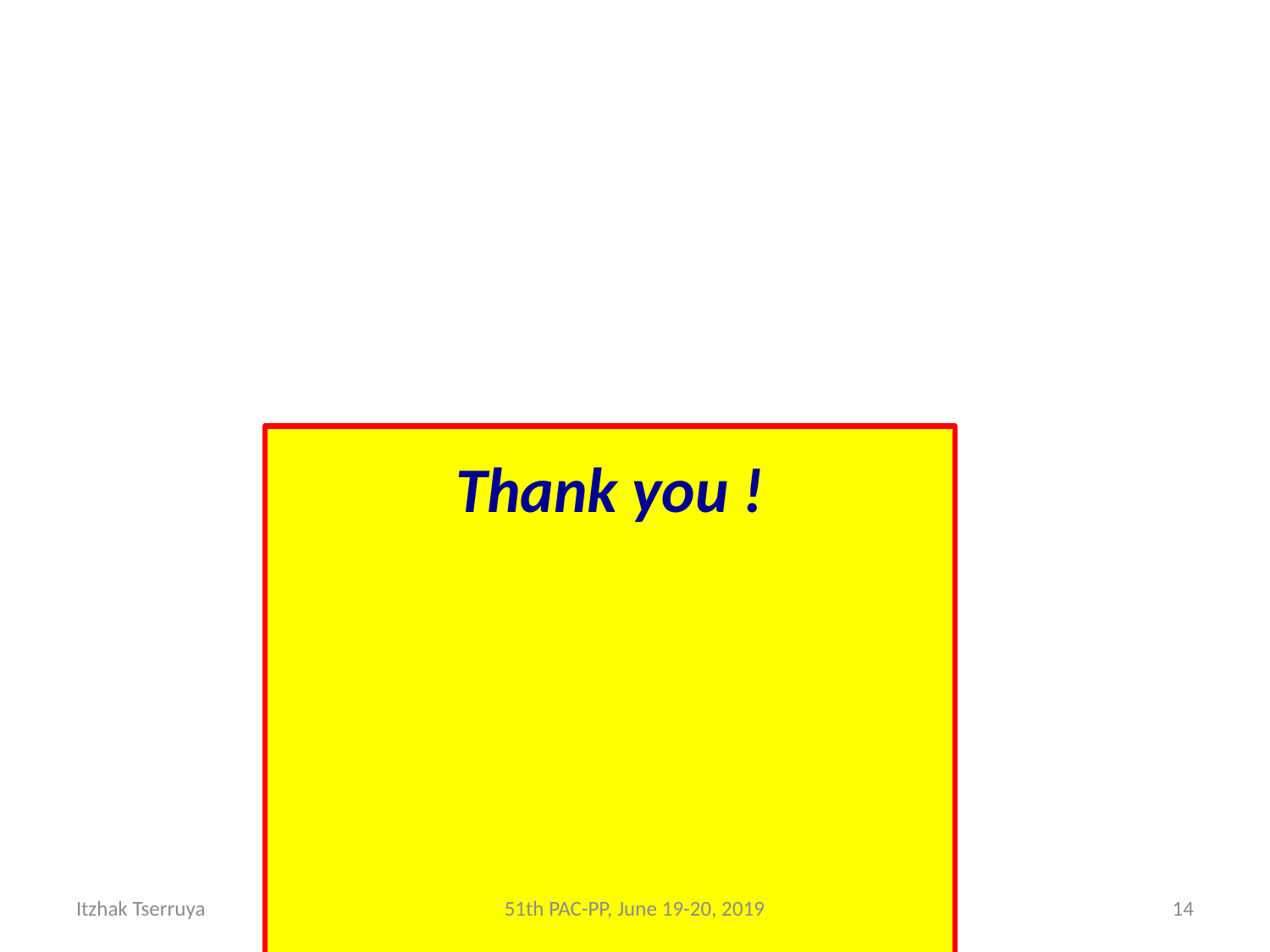

#
Thank you !

Itzhak Tserruya
51th PAC-PP, June 19-20, 2019
14